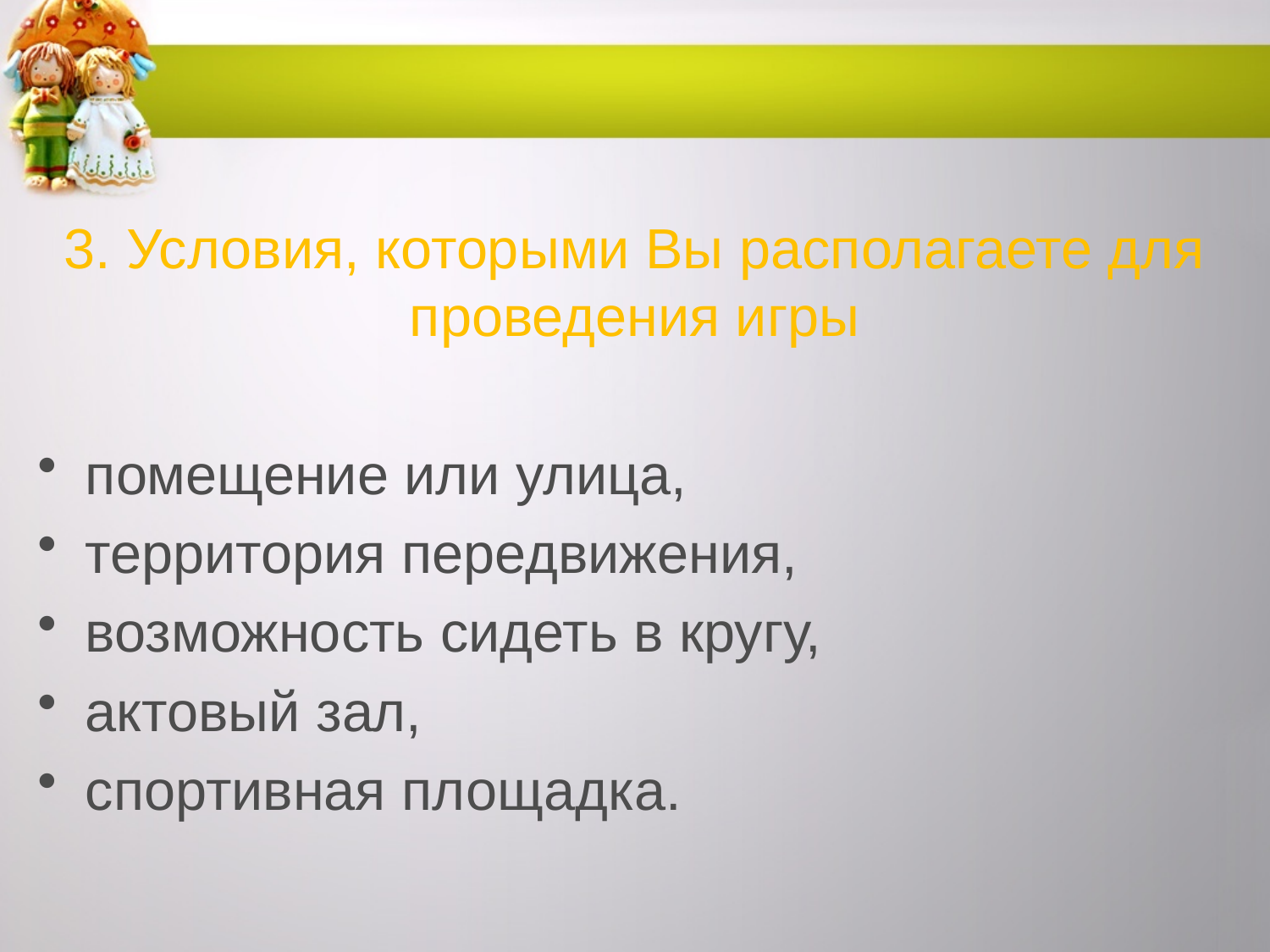

3. Условия, которыми Вы располагаете для проведения игры

помещение или улица,
территория передвижения,
возможность сидеть в кругу,
актовый зал,
спортивная площадка.